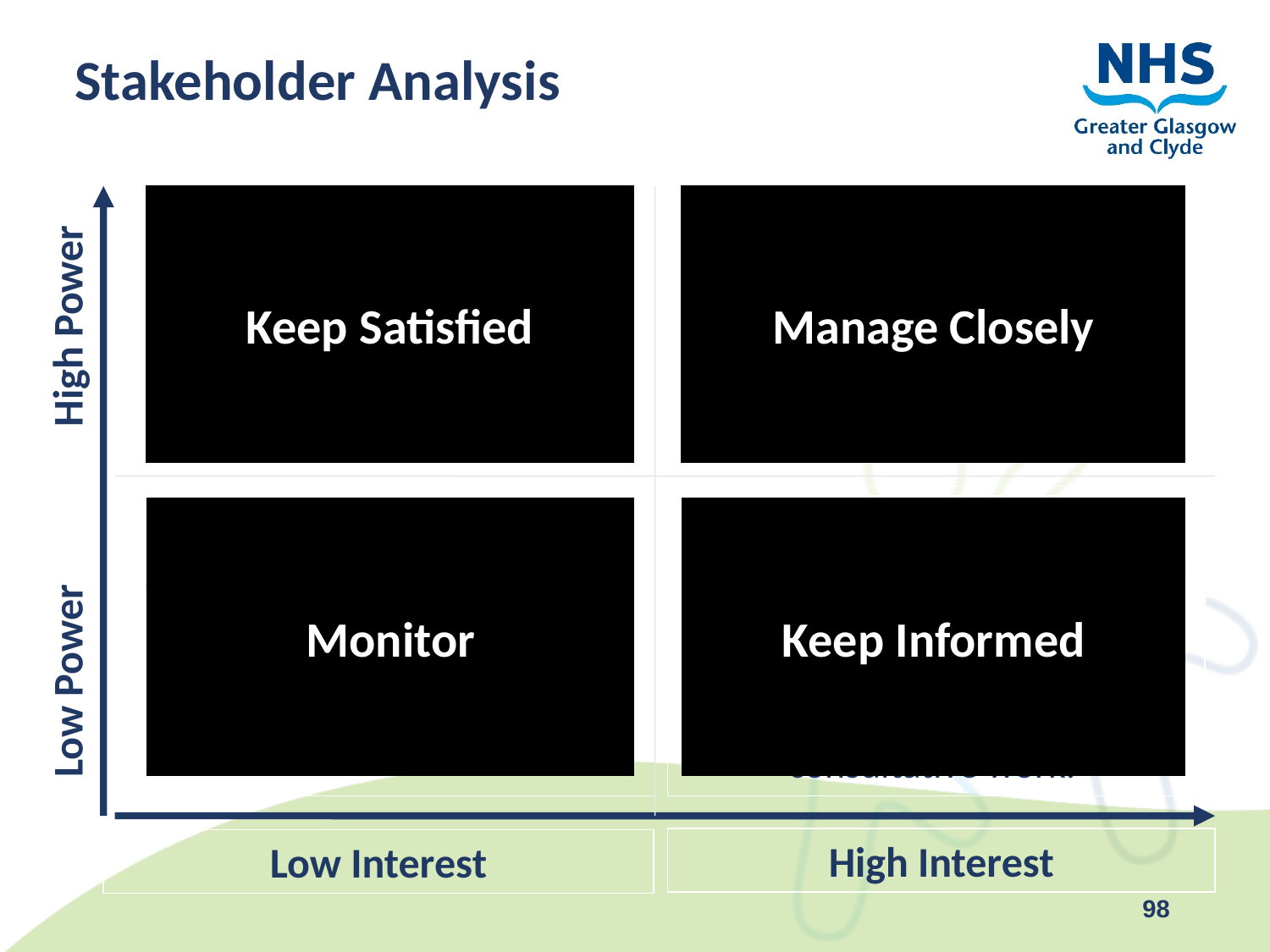

# Stakeholder Analysis
Opinion formers.
Keep them satisfied
with what is happening
and review your analysis
of their position regularly.
Key stakeholders who
should be fully engaged
through full communication
and consultation.

Keep Satisfied

Manage Closely
High Power

This group requires the least effort if time and
resources are stretched.
Patients often fall into this category. It may be helpful to take steps to increase their influence by organising them into groups or active consultative work.
Keep Informed
Monitor
Low Power

High Interest
Low Interest
98